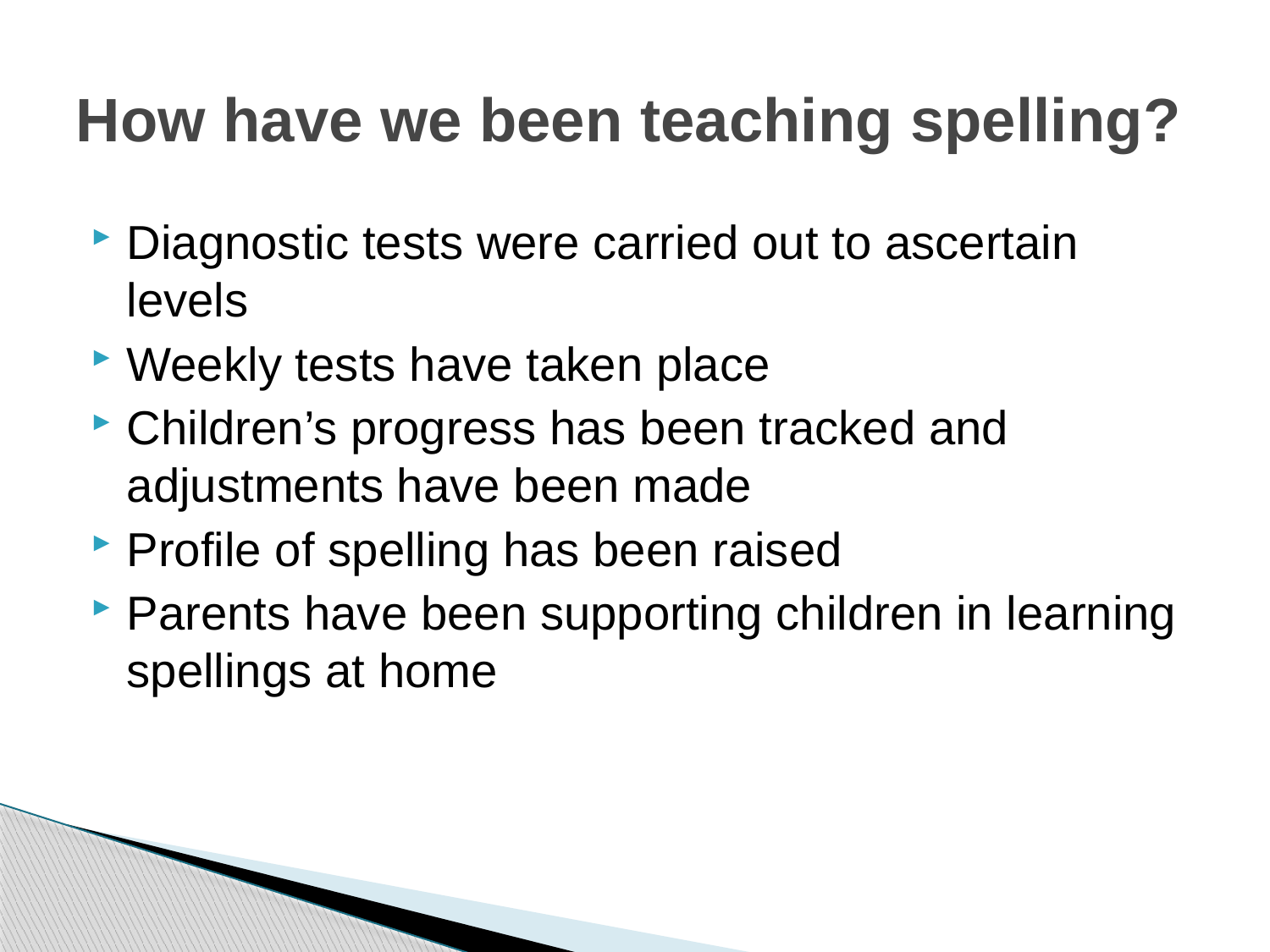

# How have we been teaching spelling?
Diagnostic tests were carried out to ascertain levels
Weekly tests have taken place
Children’s progress has been tracked and adjustments have been made
Profile of spelling has been raised
Parents have been supporting children in learning spellings at home